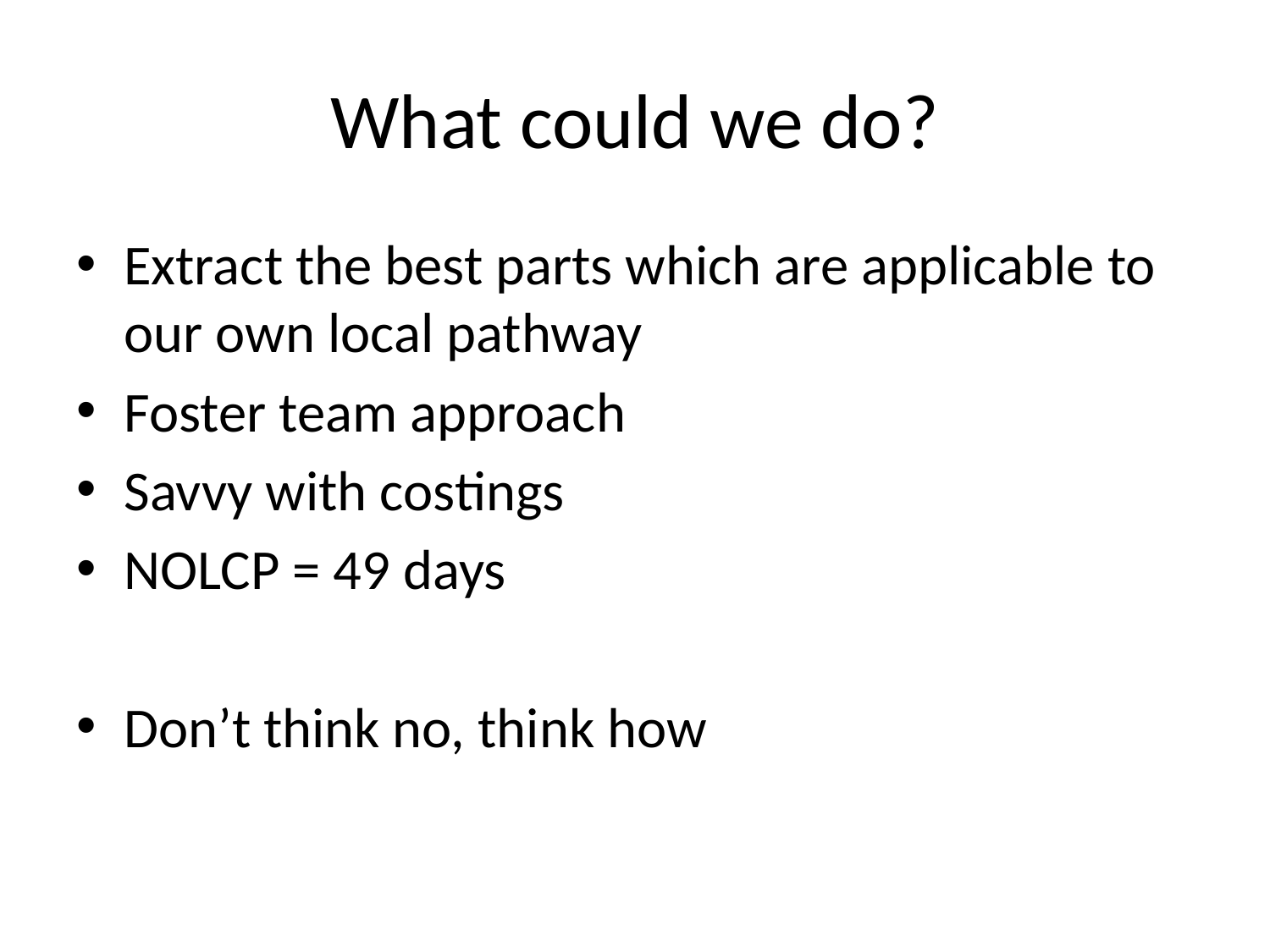

# What could we do?
Extract the best parts which are applicable to our own local pathway
Foster team approach
Savvy with costings
NOLCP = 49 days

Don’t think no, think how